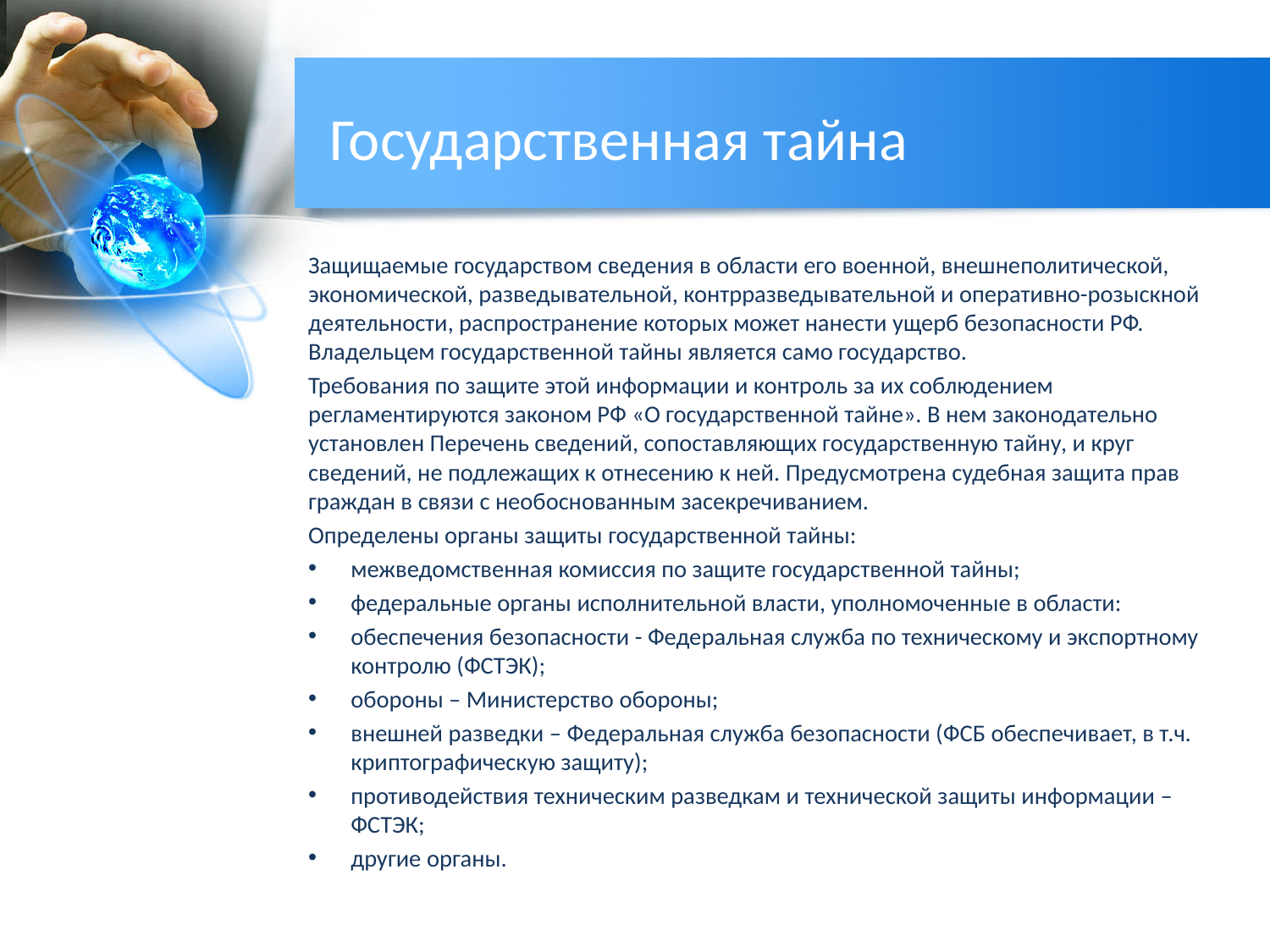

# Государственная тайна
Защищаемые государством сведения в области его военной, внешнеполитической, экономической, разведывательной, контрразведывательной и оперативно-розыскной деятельности, распространение которых может нанести ущерб безопасности РФ. Владельцем государственной тайны является само государство.
Требования по защите этой информации и контроль за их соблюдением регламентируются законом РФ «О государственной тайне». В нем законодательно установлен Перечень сведений, сопоставляющих государственную тайну, и круг сведений, не подлежащих к отнесению к ней. Предусмотрена судебная защита прав граждан в связи с необоснованным засекречиванием.
Определены органы защиты государственной тайны:
межведомственная комиссия по защите государственной тайны;
федеральные органы исполнительной власти, уполномоченные в области:
обеспечения безопасности - Федеральная служба по техническому и экспортному контролю (ФСТЭК);
обороны – Министерство обороны;
внешней разведки – Федеральная служба безопасности (ФСБ обеспечивает, в т.ч. криптографическую защиту);
противодействия техническим разведкам и технической защиты информации – ФСТЭК;
другие органы.